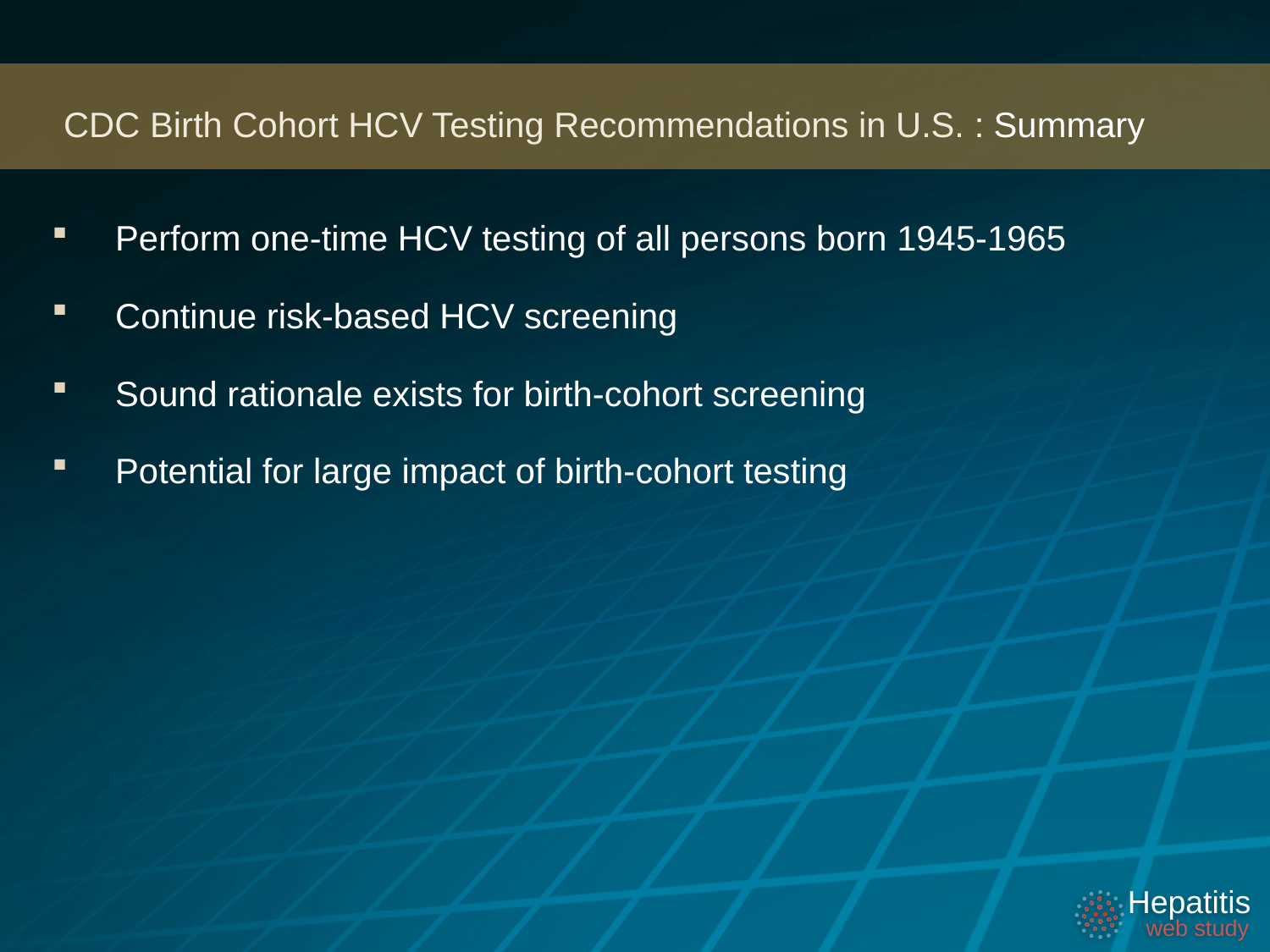

CDC Birth Cohort HCV Testing Recommendations in U.S. : Summary
Perform one-time HCV testing of all persons born 1945-1965
Continue risk-based HCV screening
Sound rationale exists for birth-cohort screening
Potential for large impact of birth-cohort testing